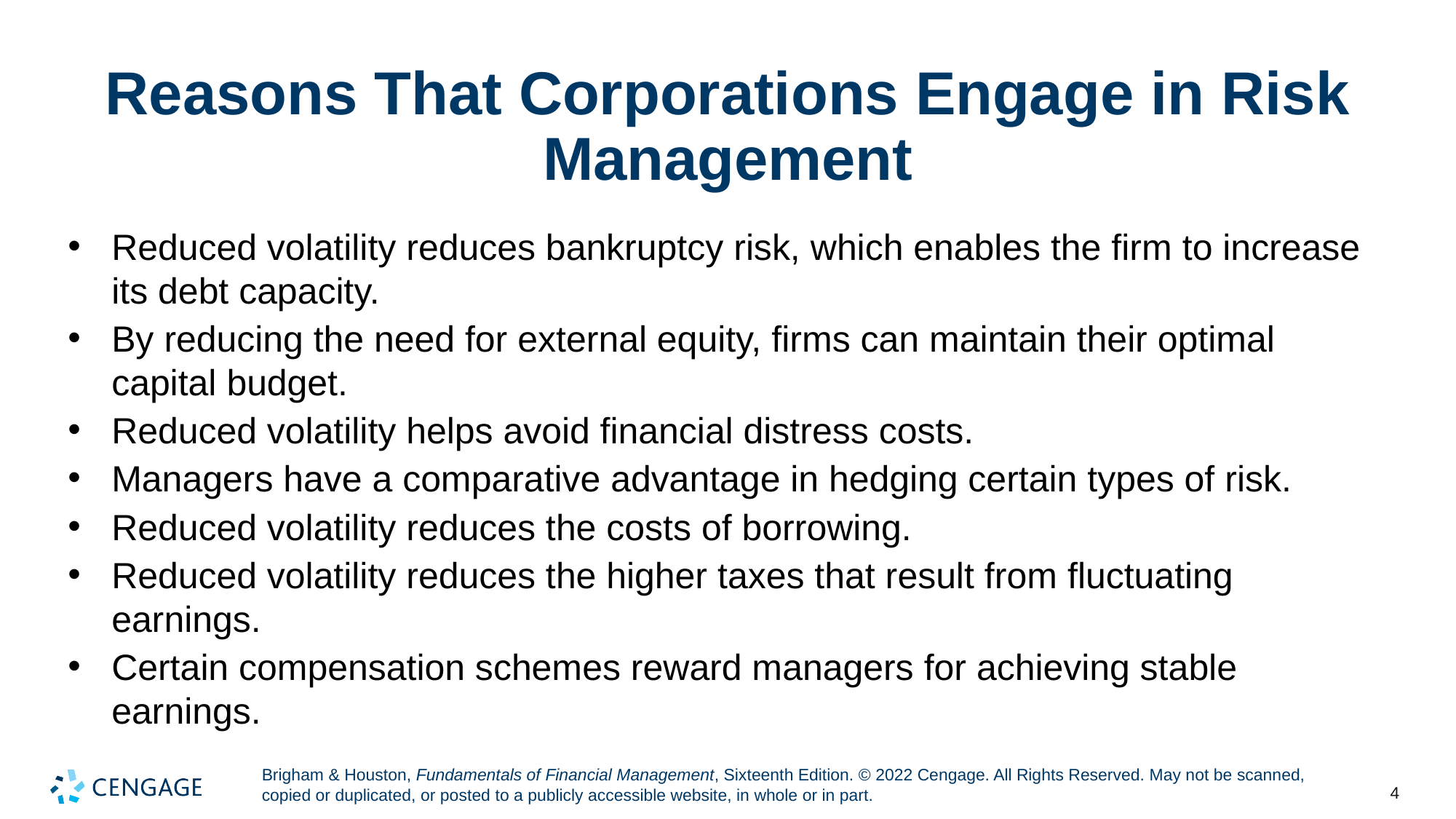

# Reasons That Corporations Engage in Risk Management
Reduced volatility reduces bankruptcy risk, which enables the firm to increase its debt capacity.
By reducing the need for external equity, firms can maintain their optimal capital budget.
Reduced volatility helps avoid financial distress costs.
Managers have a comparative advantage in hedging certain types of risk.
Reduced volatility reduces the costs of borrowing.
Reduced volatility reduces the higher taxes that result from fluctuating earnings.
Certain compensation schemes reward managers for achieving stable earnings.